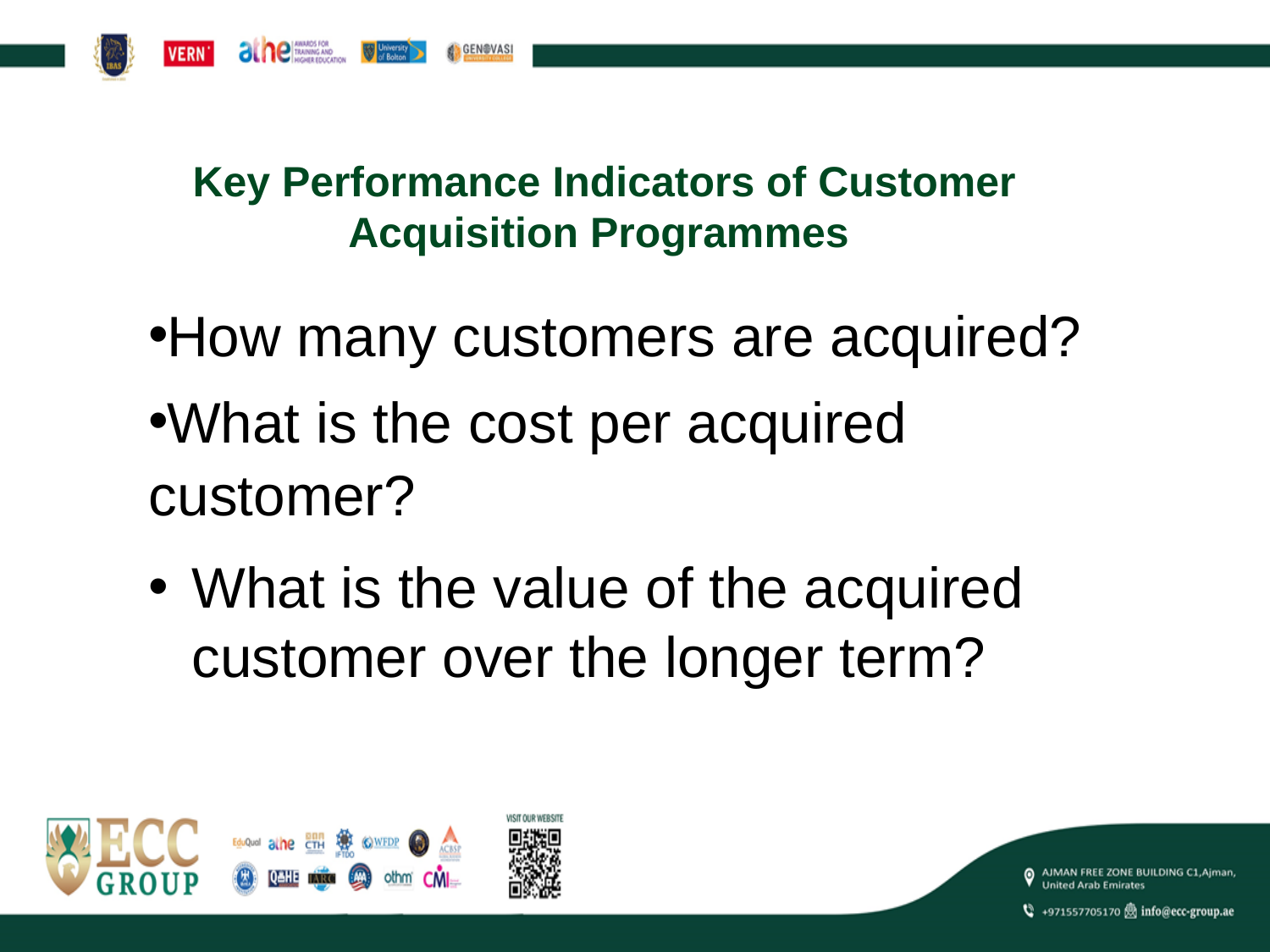

# Key Performance Indicators of Customer Acquisition Programmes
How many customers are acquired?
What is the cost per acquired customer?
What is the value of the acquired customer over the longer term?